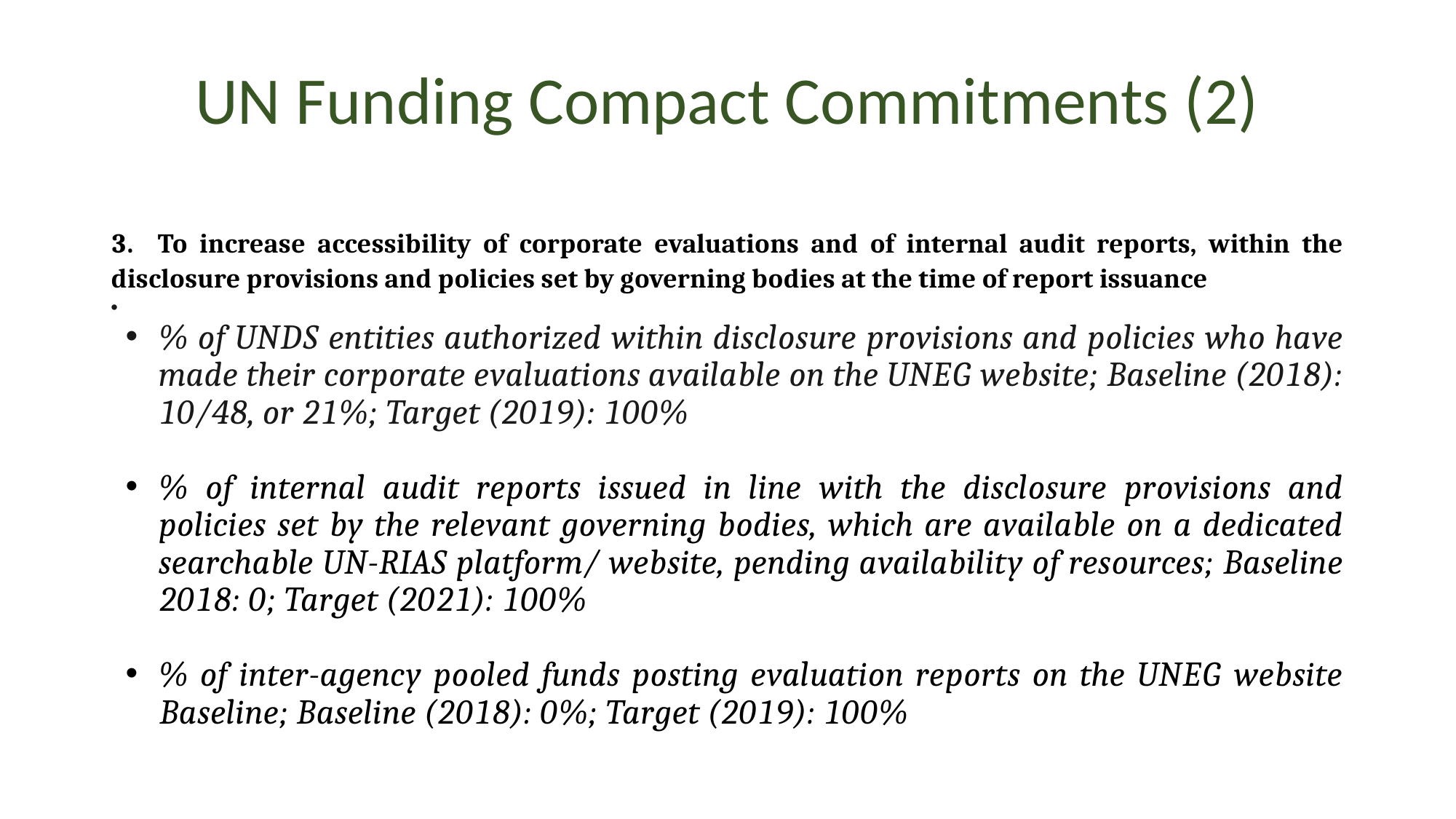

# UN Funding Compact Commitments (2)
3.  To increase accessibility of corporate evaluations and of internal audit reports, within the disclosure provisions and policies set by governing bodies at the time of report issuance

% of UNDS entities authorized within disclosure provisions and policies who have made their corporate evaluations available on the UNEG website; Baseline (2018): 10/48, or 21%; Target (2019): 100%

% of internal audit reports issued in line with the disclosure provisions and policies set by the relevant governing bodies, which are available on a dedicated searchable UN-RIAS platform/ website, pending availability of resources; Baseline 2018: 0; Target (2021): 100%

% of inter-agency pooled funds posting evaluation reports on the UNEG website Baseline; Baseline (2018): 0%; Target (2019): 100%